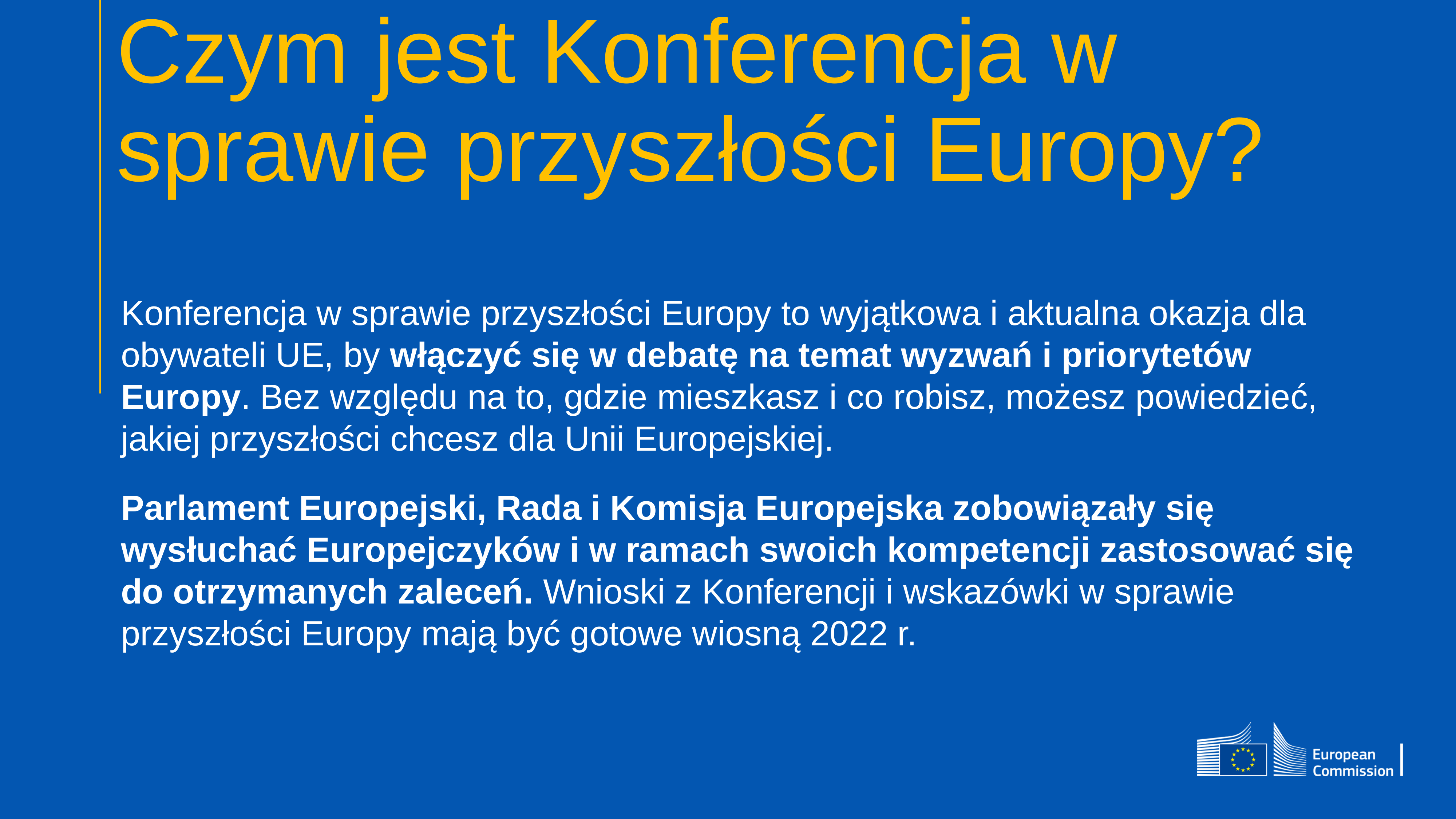

# Czym jest Konferencja w sprawie przyszłości Europy?
Konferencja w sprawie przyszłości Europy to wyjątkowa i aktualna okazja dla obywateli UE, by włączyć się w debatę na temat wyzwań i priorytetów Europy. Bez względu na to, gdzie mieszkasz i co robisz, możesz powiedzieć, jakiej przyszłości chcesz dla Unii Europejskiej.
Parlament Europejski, Rada i Komisja Europejska zobowiązały się wysłuchać Europejczyków i w ramach swoich kompetencji zastosować się do otrzymanych zaleceń. Wnioski z Konferencji i wskazówki w sprawie przyszłości Europy mają być gotowe wiosną 2022 r.